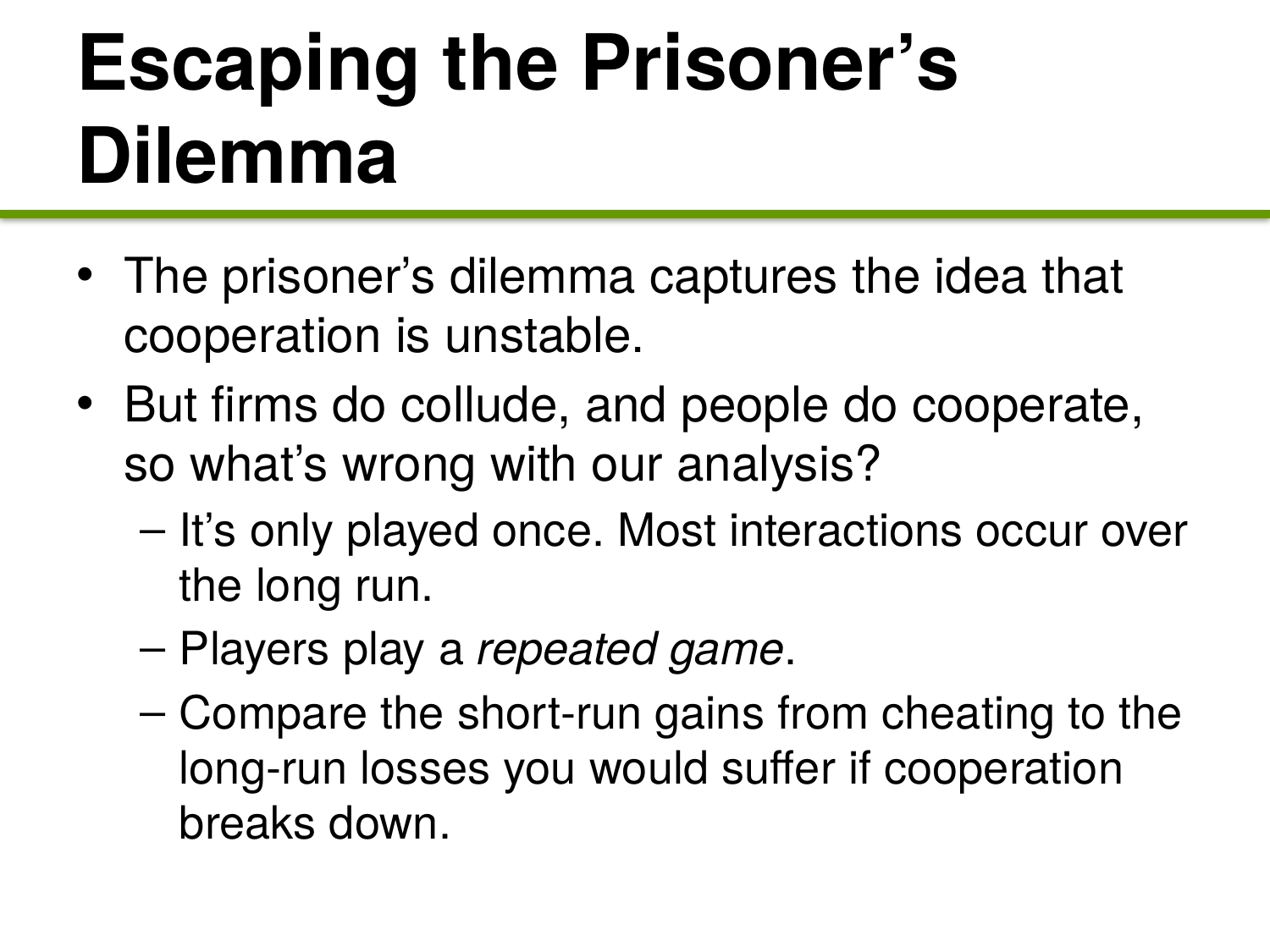

# Escaping the Prisoner’s Dilemma
The prisoner’s dilemma captures the idea that cooperation is unstable.
But firms do collude, and people do cooperate, so what’s wrong with our analysis?
It’s only played once. Most interactions occur over the long run.
Players play a repeated game.
Compare the short-run gains from cheating to the long-run losses you would suffer if cooperation breaks down.